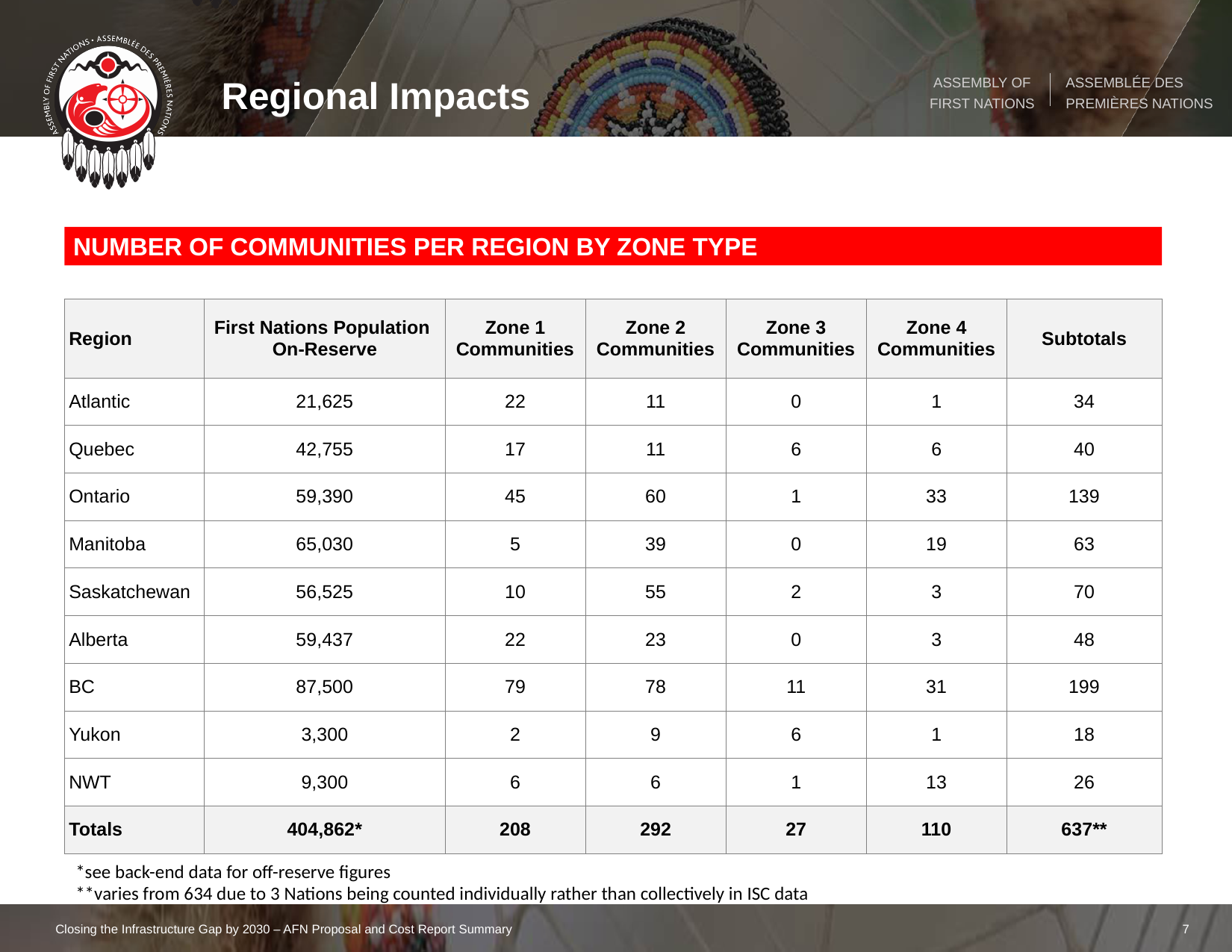

Regional Impacts
NUMBER OF COMMUNITIES PER REGION BY ZONE TYPE
| Region | First Nations Population On-Reserve | Zone 1 Communities | Zone 2 Communities | Zone 3 Communities | Zone 4 Communities | Subtotals |
| --- | --- | --- | --- | --- | --- | --- |
| Atlantic | 21,625 | 22 | 11 | 0 | 1 | 34 |
| Quebec | 42,755 | 17 | 11 | 6 | 6 | 40 |
| Ontario | 59,390 | 45 | 60 | 1 | 33 | 139 |
| Manitoba | 65,030 | 5 | 39 | 0 | 19 | 63 |
| Saskatchewan | 56,525 | 10 | 55 | 2 | 3 | 70 |
| Alberta | 59,437 | 22 | 23 | 0 | 3 | 48 |
| BC | 87,500 | 79 | 78 | 11 | 31 | 199 |
| Yukon | 3,300 | 2 | 9 | 6 | 1 | 18 |
| NWT | 9,300 | 6 | 6 | 1 | 13 | 26 |
| Totals | 404,862\* | 208 | 292 | 27 | 110 | 637\*\* |
*see back-end data for off-reserve figures
**varies from 634 due to 3 Nations being counted individually rather than collectively in ISC data
Closing the Infrastructure Gap by 2030 – AFN Proposal and Cost Report Summary
7